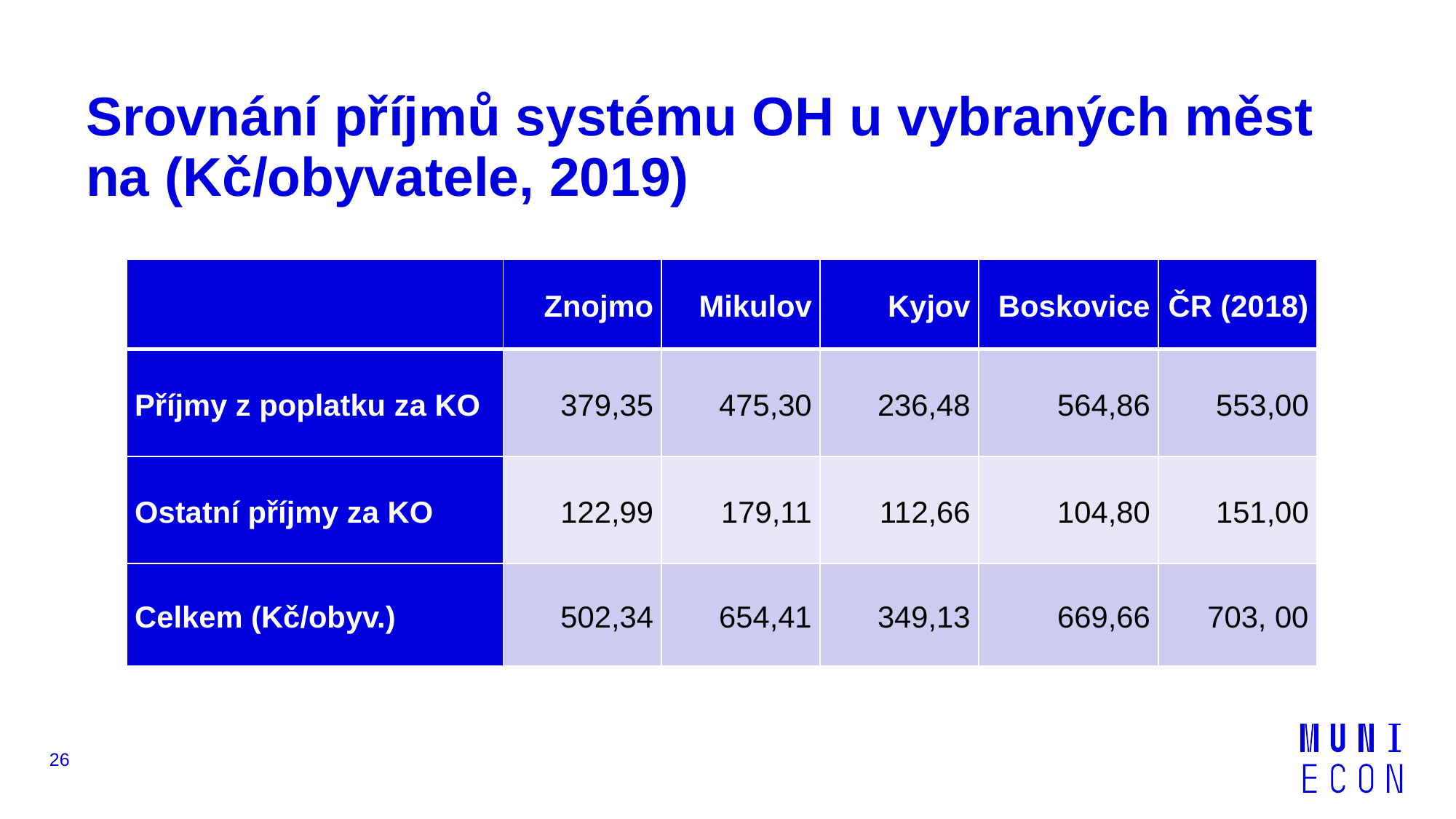

# Srovnání příjmů systému OH u vybraných měst na (Kč/obyvatele, 2019)
|  | Znojmo | Mikulov | Kyjov | Boskovice | ČR (2018) |
| --- | --- | --- | --- | --- | --- |
| Příjmy z poplatku za KO | 379,35 | 475,30 | 236,48 | 564,86 | 553,00 |
| Ostatní příjmy za KO | 122,99 | 179,11 | 112,66 | 104,80 | 151,00 |
| Celkem (Kč/obyv.) | 502,34 | 654,41 | 349,13 | 669,66 | 703, 00 |
26